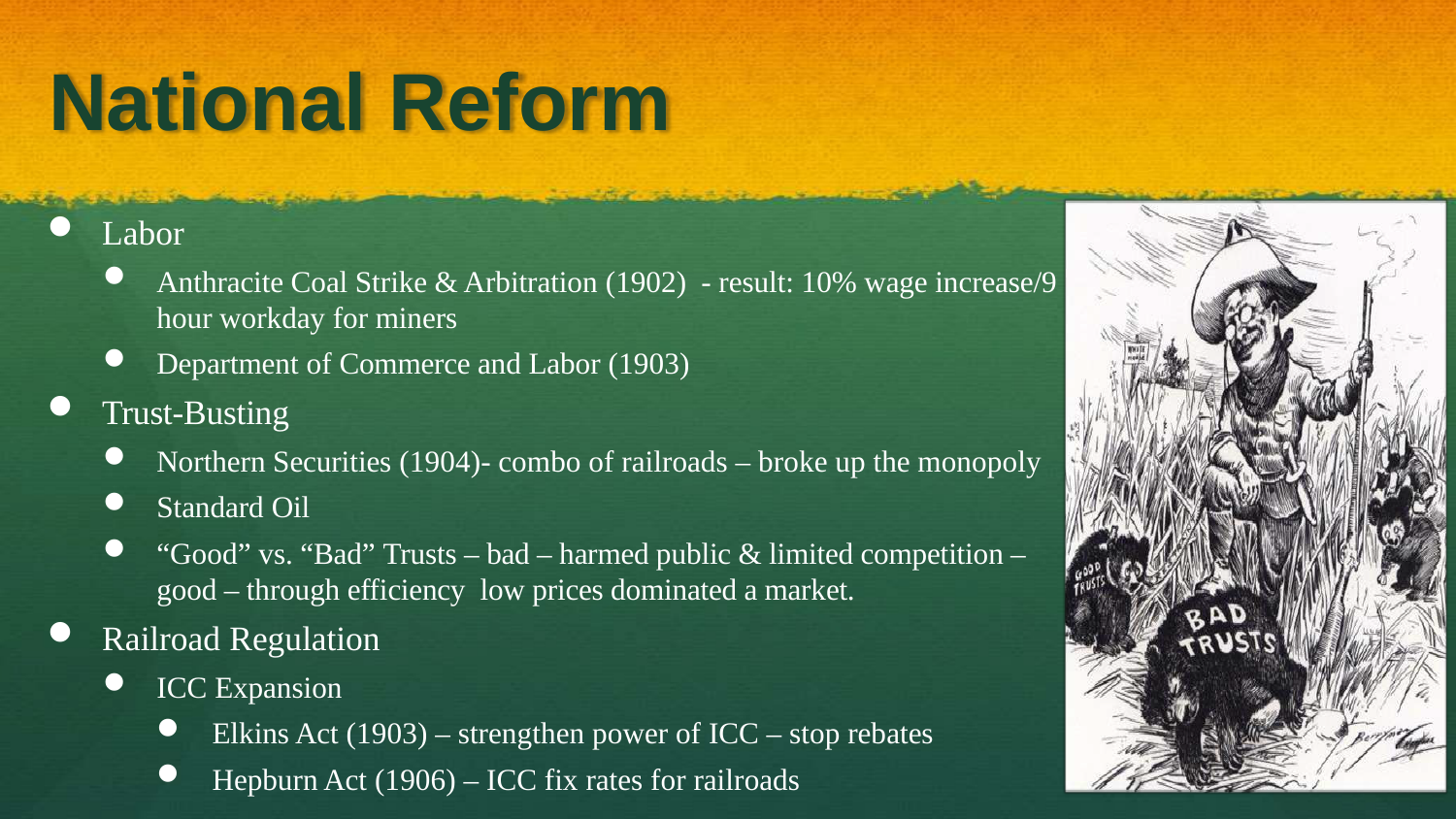

# National Reform
Labor
Anthracite Coal Strike & Arbitration (1902)  - result: 10% wage increase/9 hour workday for miners
Department of Commerce and Labor (1903)
Trust-Busting
Northern Securities (1904)- combo of railroads – broke up the monopoly
Standard Oil
“Good” vs. “Bad” Trusts – bad – harmed public & limited competition – good – through efficiency  low prices dominated a market.
Railroad Regulation
ICC Expansion
Elkins Act (1903) – strengthen power of ICC – stop rebates
Hepburn Act (1906) – ICC fix rates for railroads